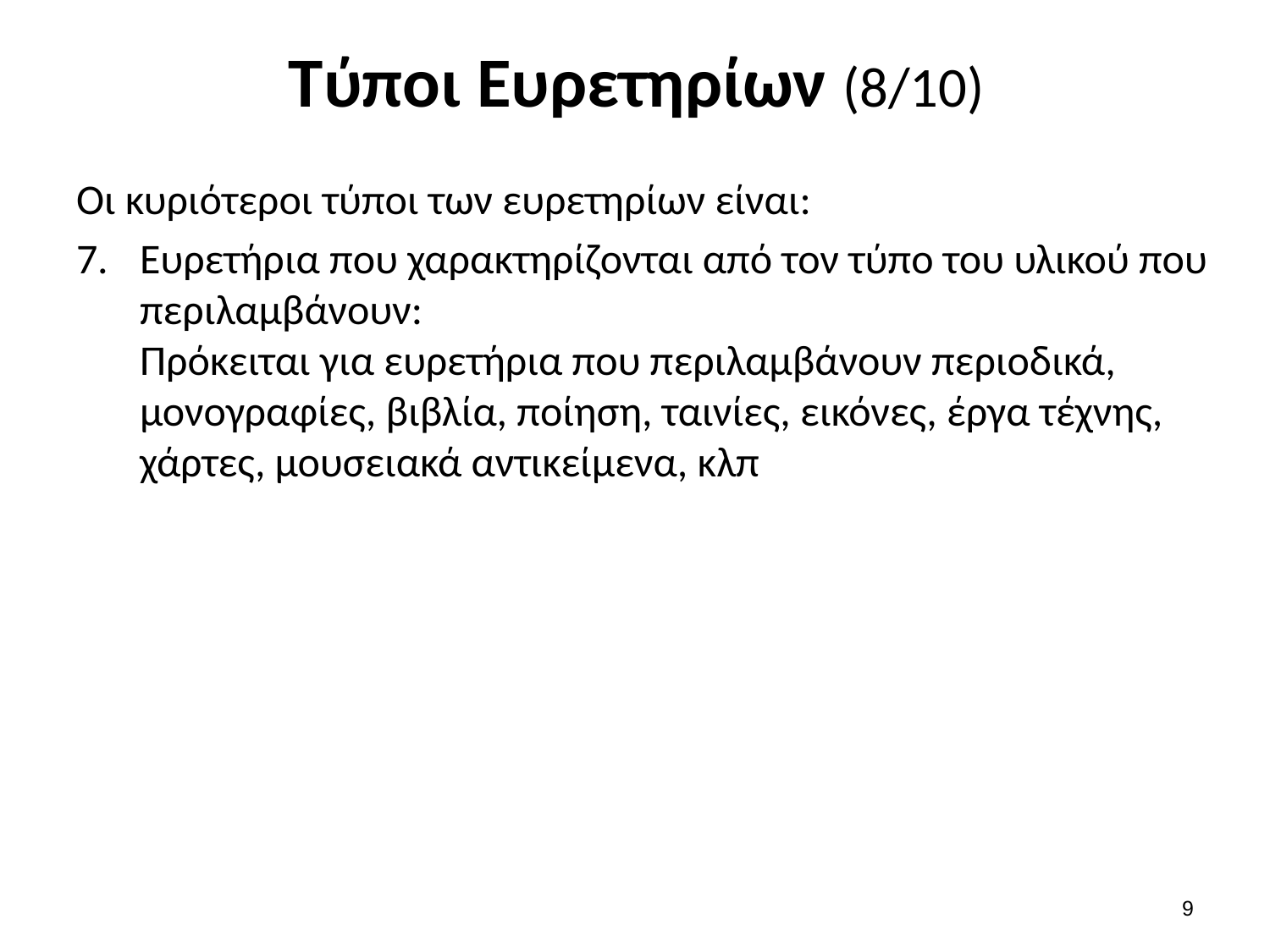

# Τύποι Ευρετηρίων (8/10)
Οι κυριότεροι τύποι των ευρετηρίων είναι:
Ευρετήρια που χαρακτηρίζονται από τον τύπο του υλικού που περιλαμβάνουν:
Πρόκειται για ευρετήρια που περιλαμβάνουν περιοδικά, μονογραφίες, βιβλία, ποίηση, ταινίες, εικόνες, έργα τέχνης, χάρτες, μουσειακά αντικείμενα, κλπ
9